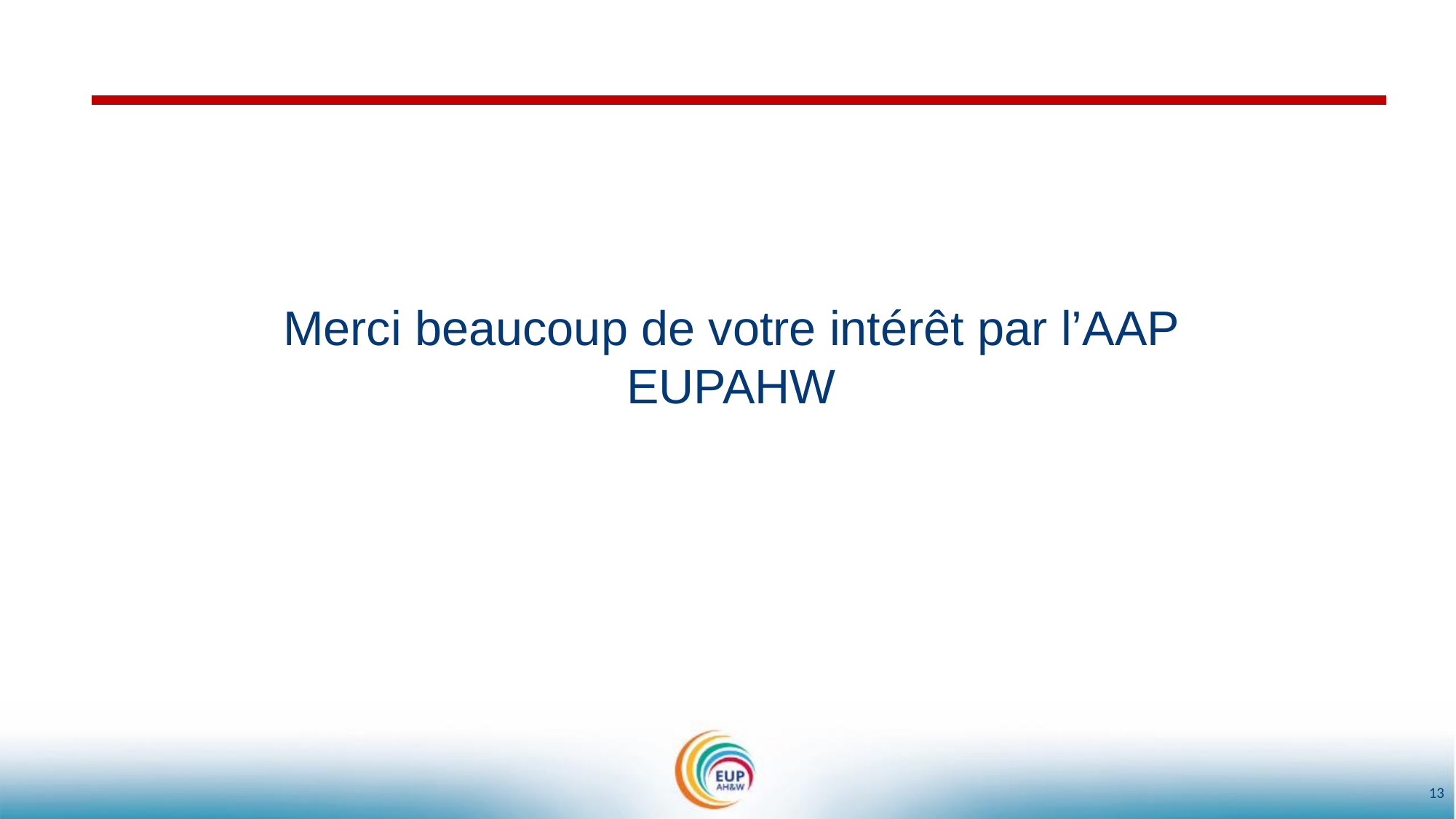

Merci beaucoup de votre intérêt par l’AAP EUPAHW
13